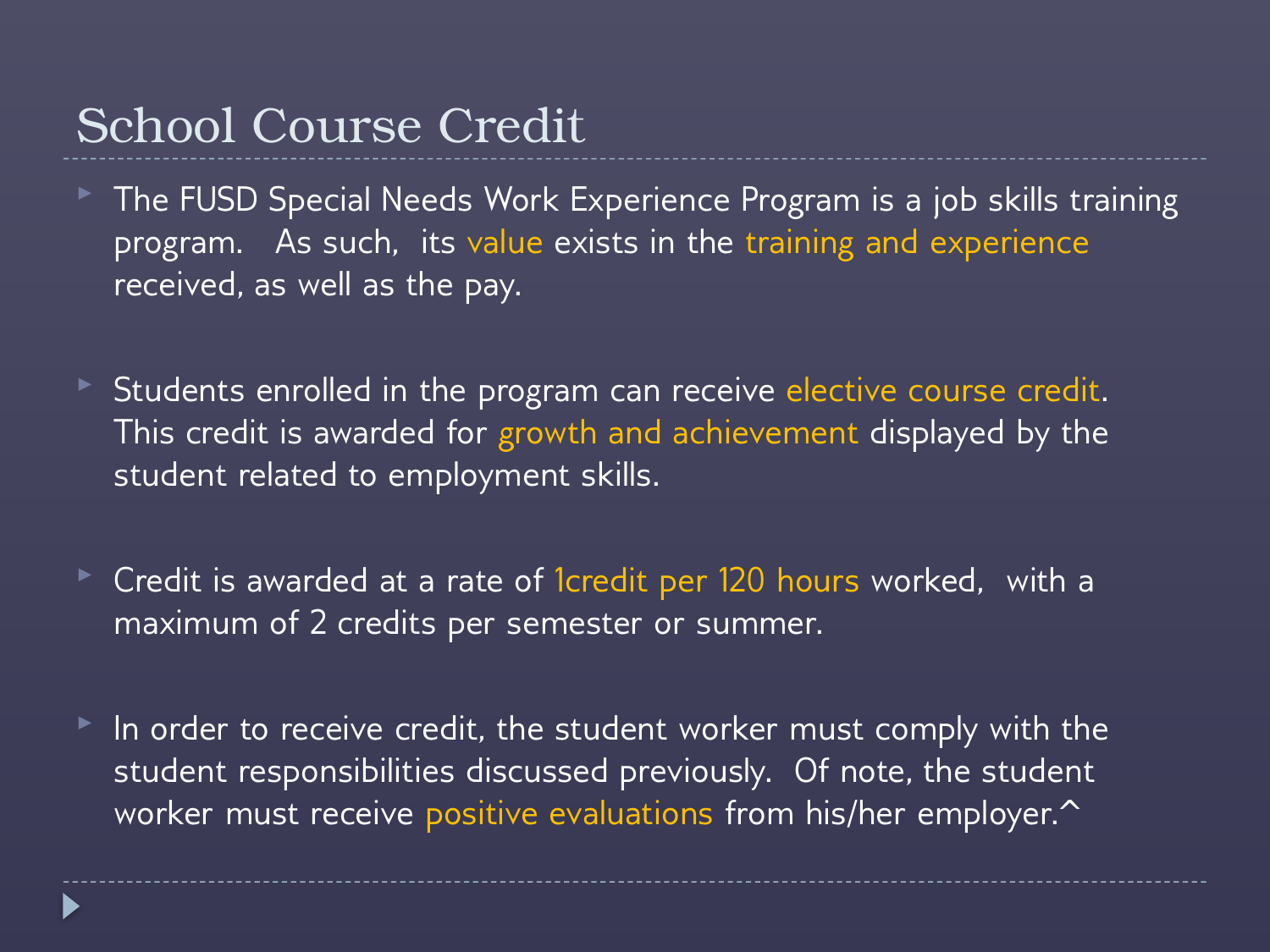

# School Course Credit
The FUSD Special Needs Work Experience Program is a job skills training program.   As such,  its value exists in the training and experience received, as well as the pay.

Students enrolled in the program can receive elective course credit.   This credit is awarded for growth and achievement displayed by the student related to employment skills.

Credit is awarded at a rate of 1credit per 120 hours worked,  with a maximum of 2 credits per semester or summer.

In order to receive credit, the student worker must comply with the student responsibilities discussed previously.  Of note, the student worker must receive positive evaluations from his/her employer.^